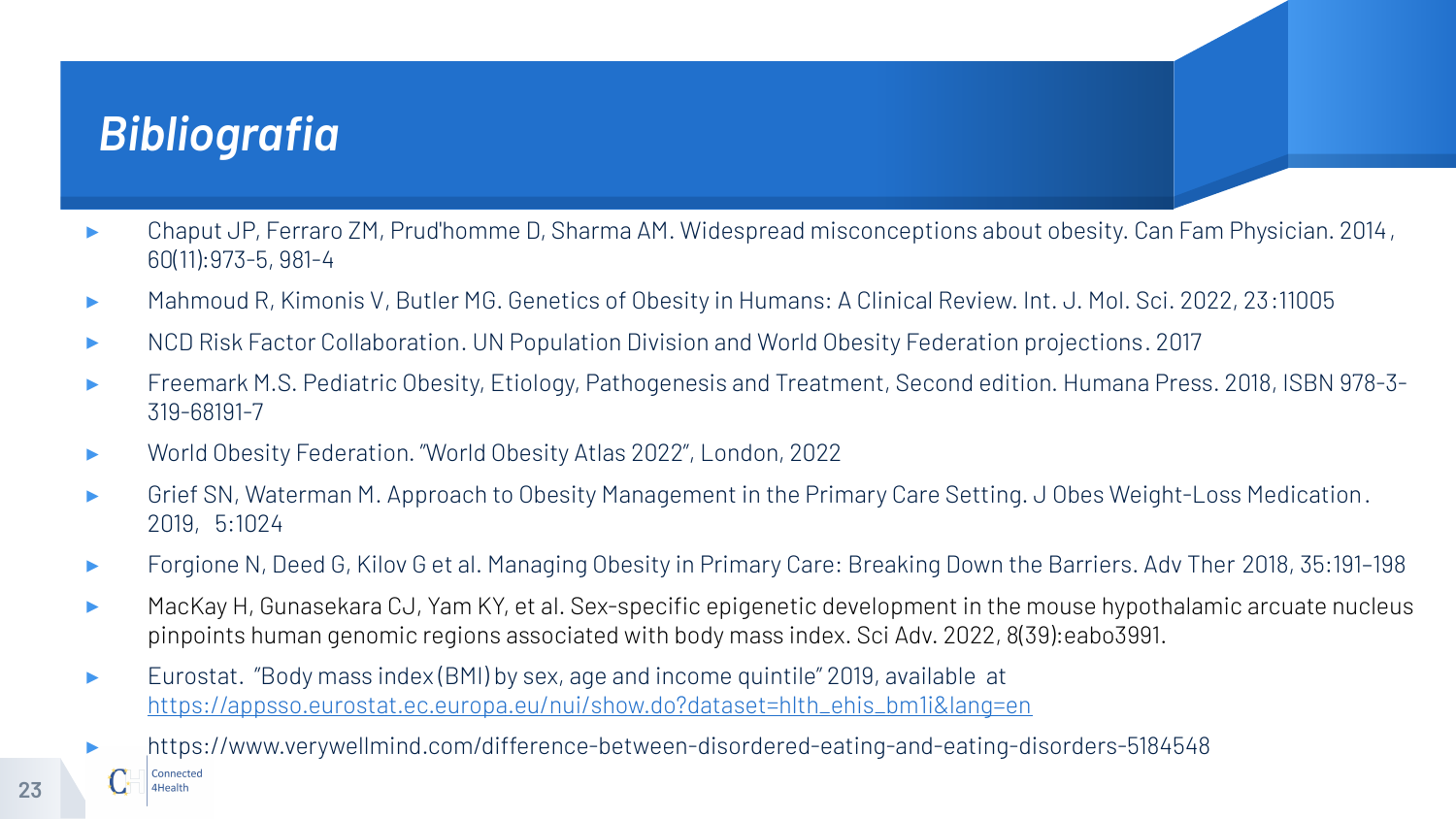

# Bibliografia
Chaput JP, Ferraro ZM, Prud'homme D, Sharma AM. Widespread misconceptions about obesity. Can Fam Physician. 2014,  60(11):973-5, 981-4
Mahmoud R, Kimonis V, Butler MG. Genetics of Obesity in Humans: A Clinical Review. Int. J. Mol. Sci. 2022, 23:11005
NCD Risk Factor Collaboration. UN Population Division and World Obesity Federation projections. 2017
Freemark M.S. Pediatric Obesity, Etiology, Pathogenesis and Treatment, Second edition. Humana Press. 2018, ISBN 978-3-319-68191-7
World Obesity Federation. ”World Obesity Atlas 2022”, London, 2022
Grief SN, Waterman M. Approach to Obesity Management in the Primary Care Setting. J Obes Weight-Loss Medication. 2019,   5:1024
Forgione N, Deed G, Kilov G et al. Managing Obesity in Primary Care: Breaking Down the Barriers. Adv Ther 2018, 35:191–198
MacKay H, Gunasekara CJ, Yam KY, et al. Sex-specific epigenetic development in the mouse hypothalamic arcuate nucleus pinpoints human genomic regions associated with body mass index. Sci Adv. 2022, 8(39):eabo3991.
Eurostat.  ”Body mass index (BMI) by sex, age and income quintile” 2019, available  at https://appsso.eurostat.ec.europa.eu/nui/show.do?dataset=hlth_ehis_bm1i&lang=en
https://www.verywellmind.com/difference-between-disordered-eating-and-eating-disorders-5184548
23